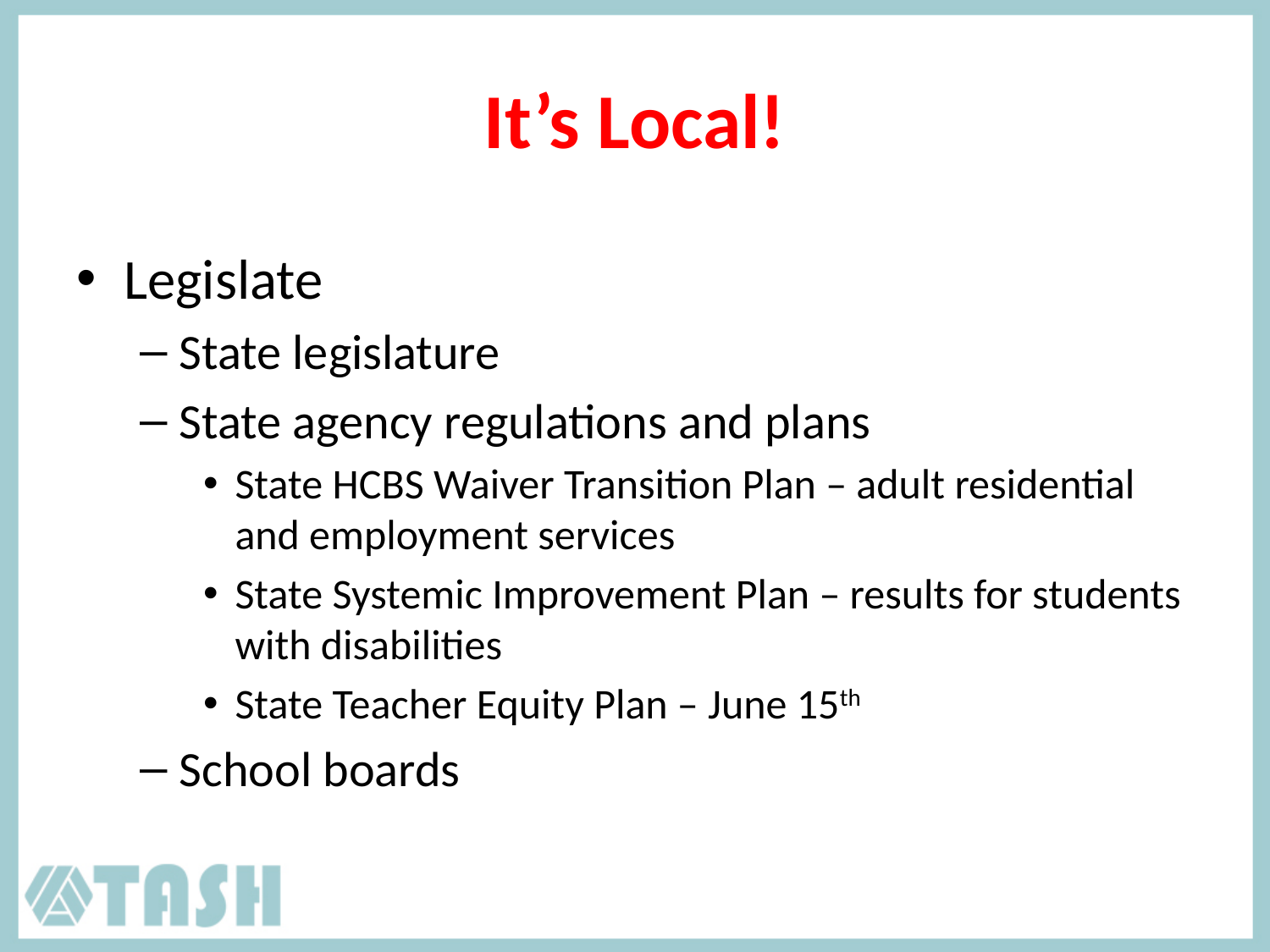

# It’s Local!
Legislate
State legislature
State agency regulations and plans
State HCBS Waiver Transition Plan – adult residential and employment services
State Systemic Improvement Plan – results for students with disabilities
State Teacher Equity Plan – June 15th
School boards